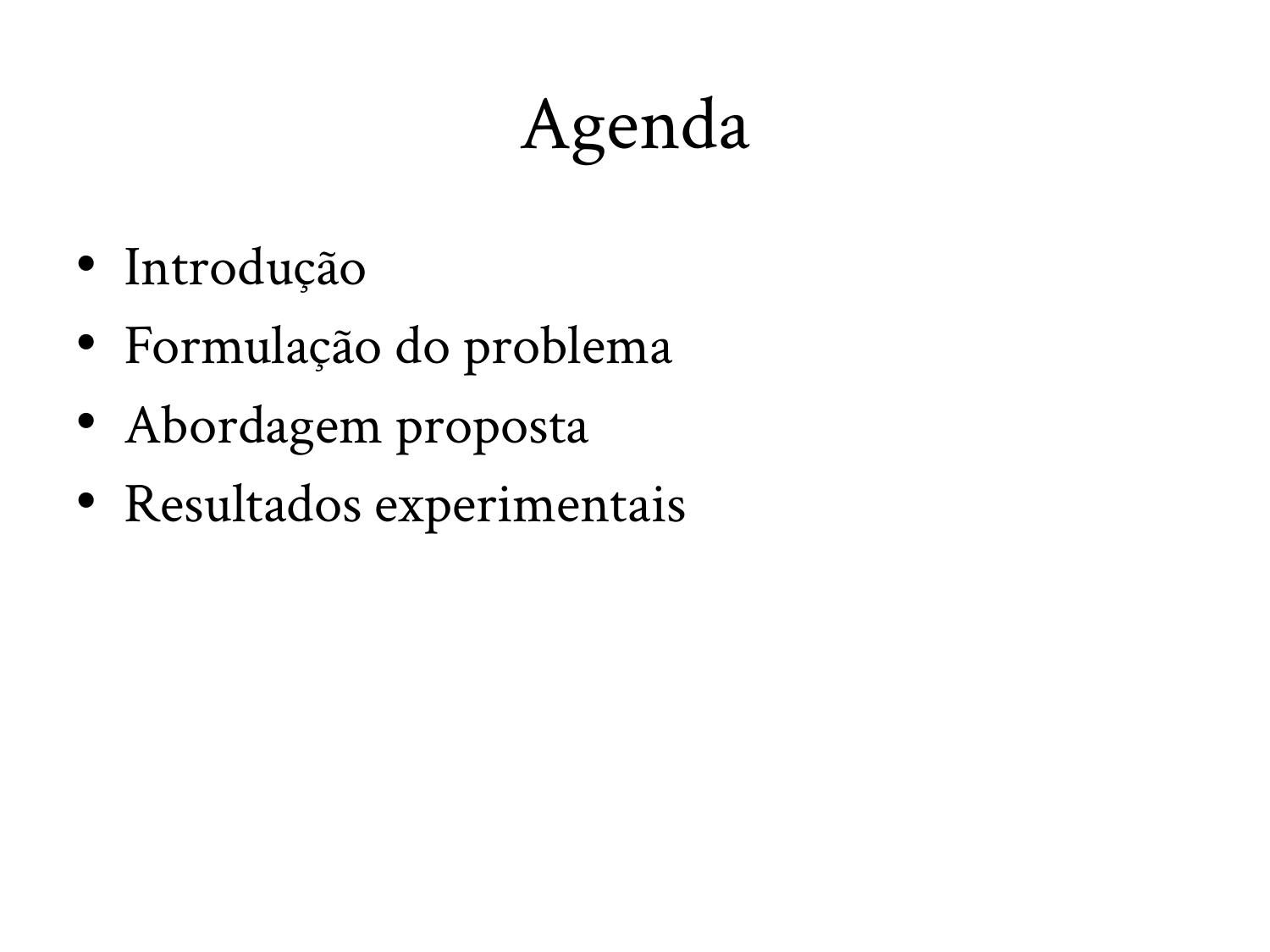

# Agenda
Introdução
Formulação do problema
Abordagem proposta
Resultados experimentais